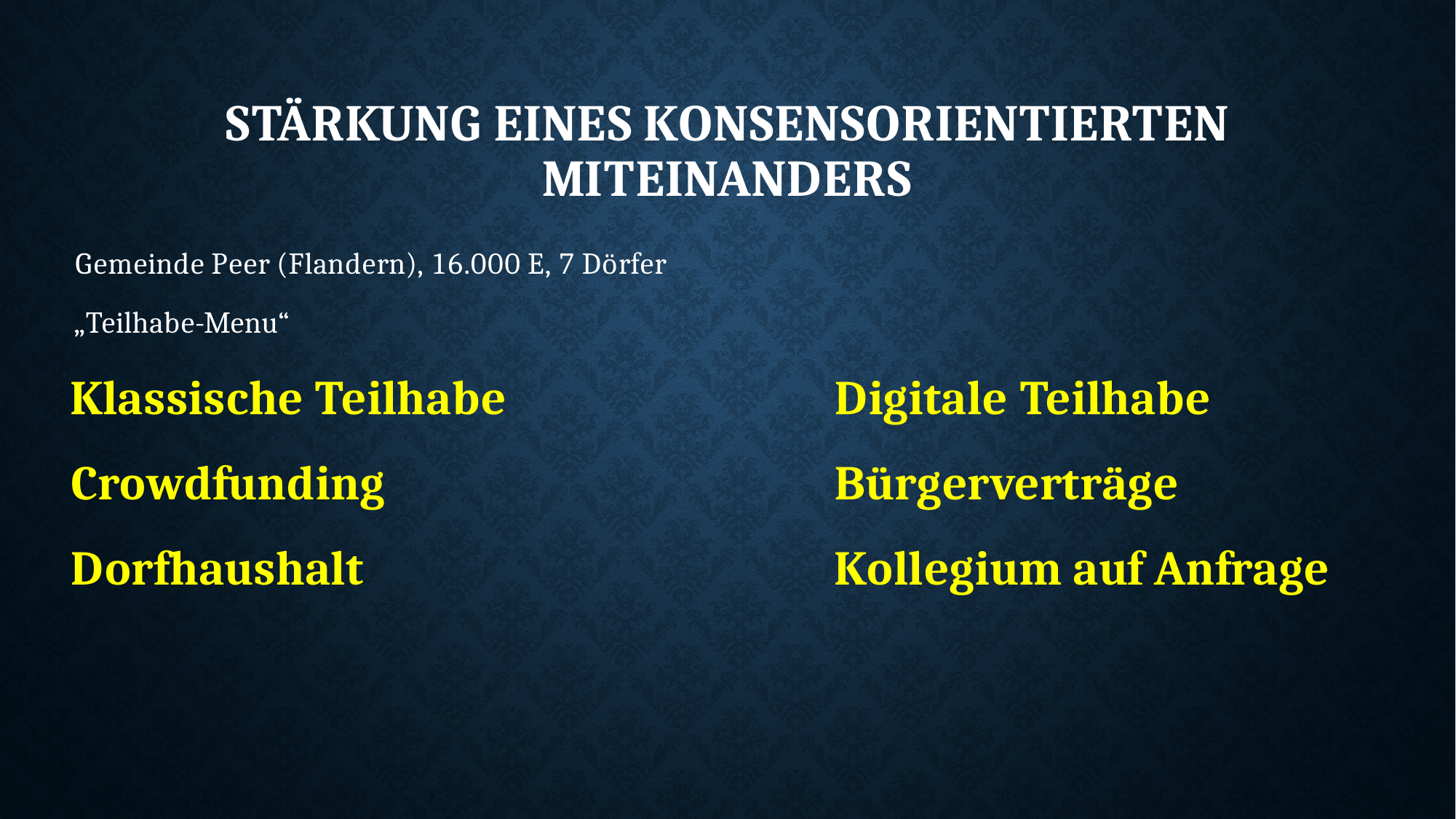

# Stärkung eines konsensorientierten Miteinanders
Gemeinde Peer (Flandern), 16.000 E, 7 Dörfer
„Teilhabe-Menu“
Klassische Teilhabe			Digitale Teilhabe
Crowdfunding					Bürgerverträge
Dorfhaushalt					Kollegium auf Anfrage